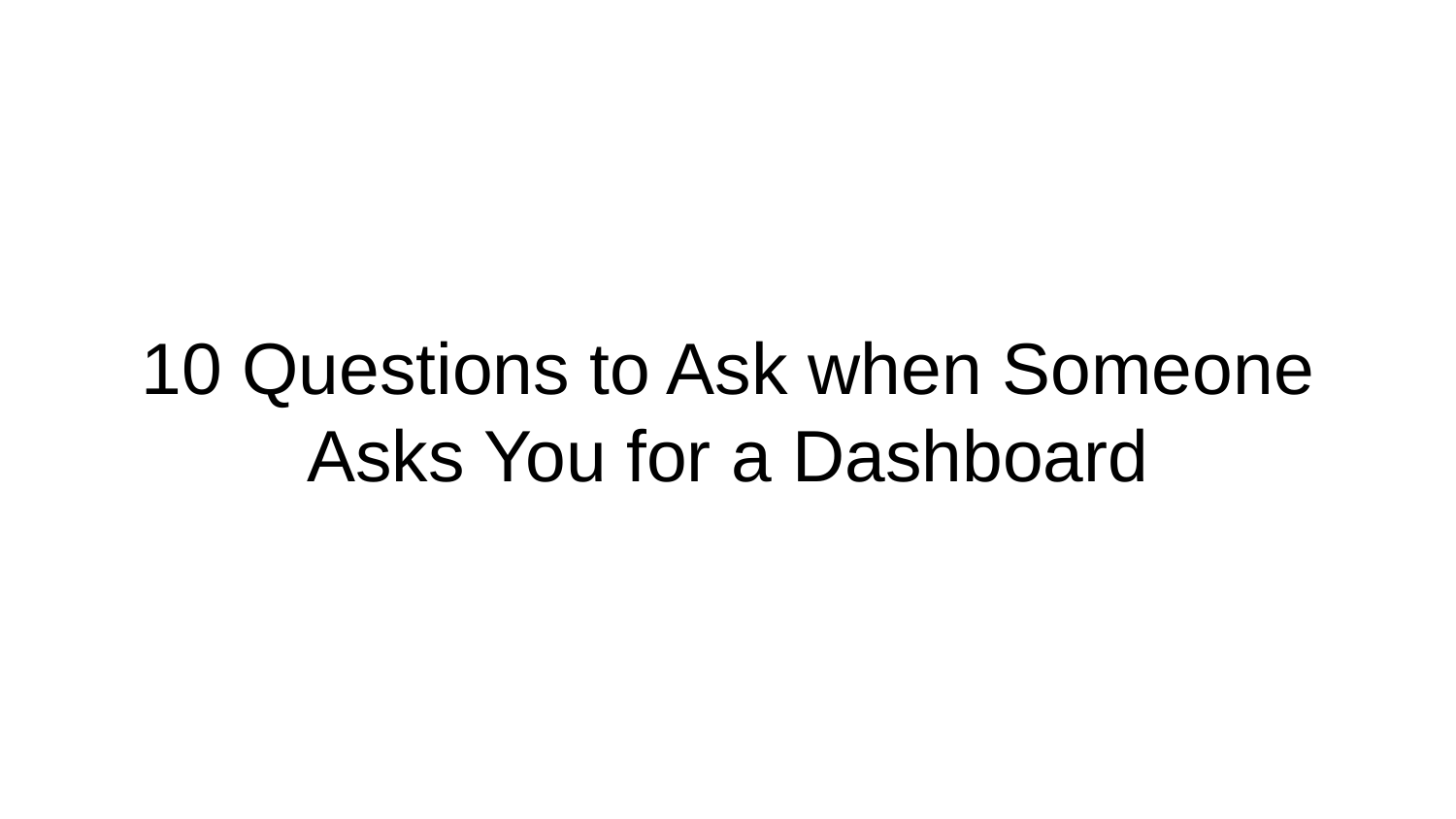

# 10 Questions to Ask when Someone Asks You for a Dashboard